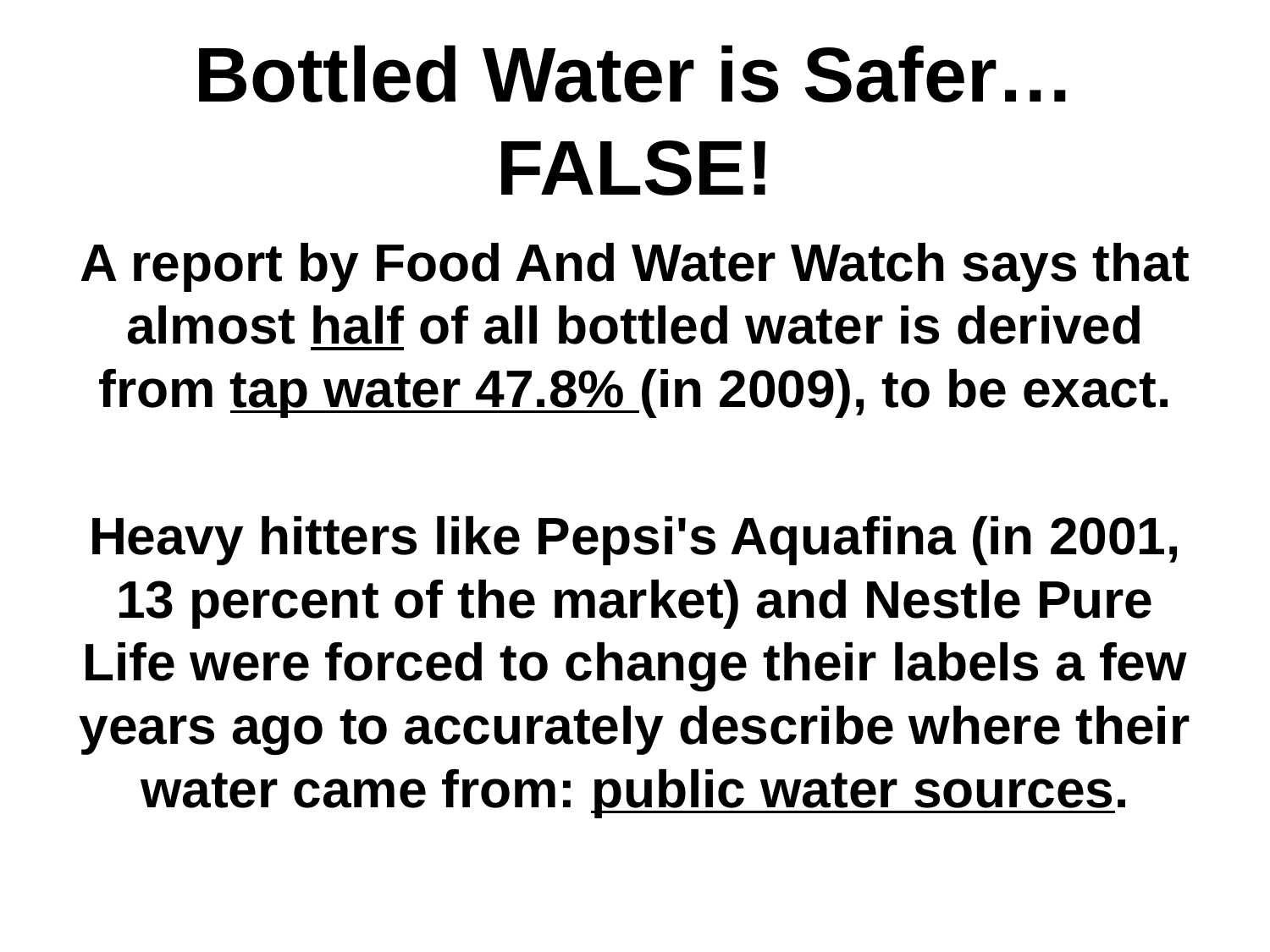

# Bottled Water is Safer… FALSE!
A report by Food And Water Watch says that almost half of all bottled water is derived from tap water 47.8% (in 2009), to be exact.

Heavy hitters like Pepsi's Aquafina (in 2001, 13 percent of the market) and Nestle Pure Life were forced to change their labels a few years ago to accurately describe where their water came from: public water sources.